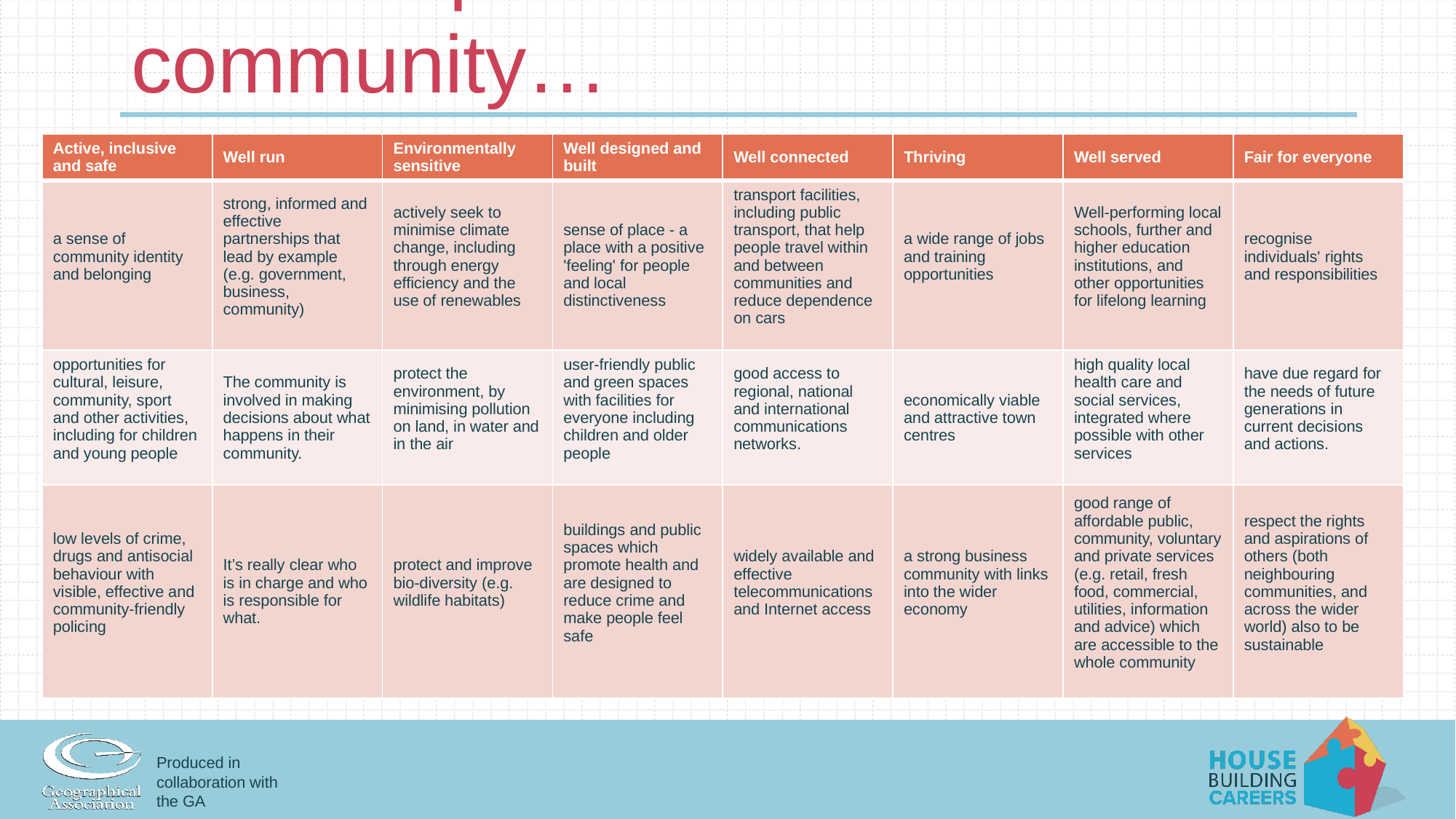

# The components of a sustainable community…
| Active, inclusive and safe | Well run | Environmentally sensitive | Well designed and built | Well connected | Thriving | Well served | Fair for everyone |
| --- | --- | --- | --- | --- | --- | --- | --- |
| a sense of community identity and belonging | strong, informed and effective partnerships that lead by example (e.g. government, business, community) | actively seek to minimise climate change, including through energy efficiency and the use of renewables | sense of place - a place with a positive 'feeling' for people and local distinctiveness | transport facilities, including public transport, that help people travel within and between communities and reduce dependence on cars | a wide range of jobs and training opportunities | Well-performing local schools, further and higher education institutions, and other opportunities for lifelong learning | recognise individuals' rights and responsibilities |
| opportunities for cultural, leisure, community, sport and other activities, including for children and young people | The community is involved in making decisions about what happens in their community. | protect the environment, by minimising pollution on land, in water and in the air | user-friendly public and green spaces with facilities for everyone including children and older people | good access to regional, national and international communications networks. | economically viable and attractive town centres | high quality local health care and social services, integrated where possible with other services | have due regard for the needs of future generations in current decisions and actions. |
| low levels of crime, drugs and antisocial behaviour with visible, effective and community-friendly policing | It’s really clear who is in charge and who is responsible for what. | protect and improve bio-diversity (e.g. wildlife habitats) | buildings and public spaces which promote health and are designed to reduce crime and make people feel safe | widely available and effective telecommunications and Internet access | a strong business community with links into the wider economy | good range of affordable public, community, voluntary and private services (e.g. retail, fresh food, commercial, utilities, information and advice) which are accessible to the whole community | respect the rights and aspirations of others (both neighbouring communities, and across the wider world) also to be sustainable |